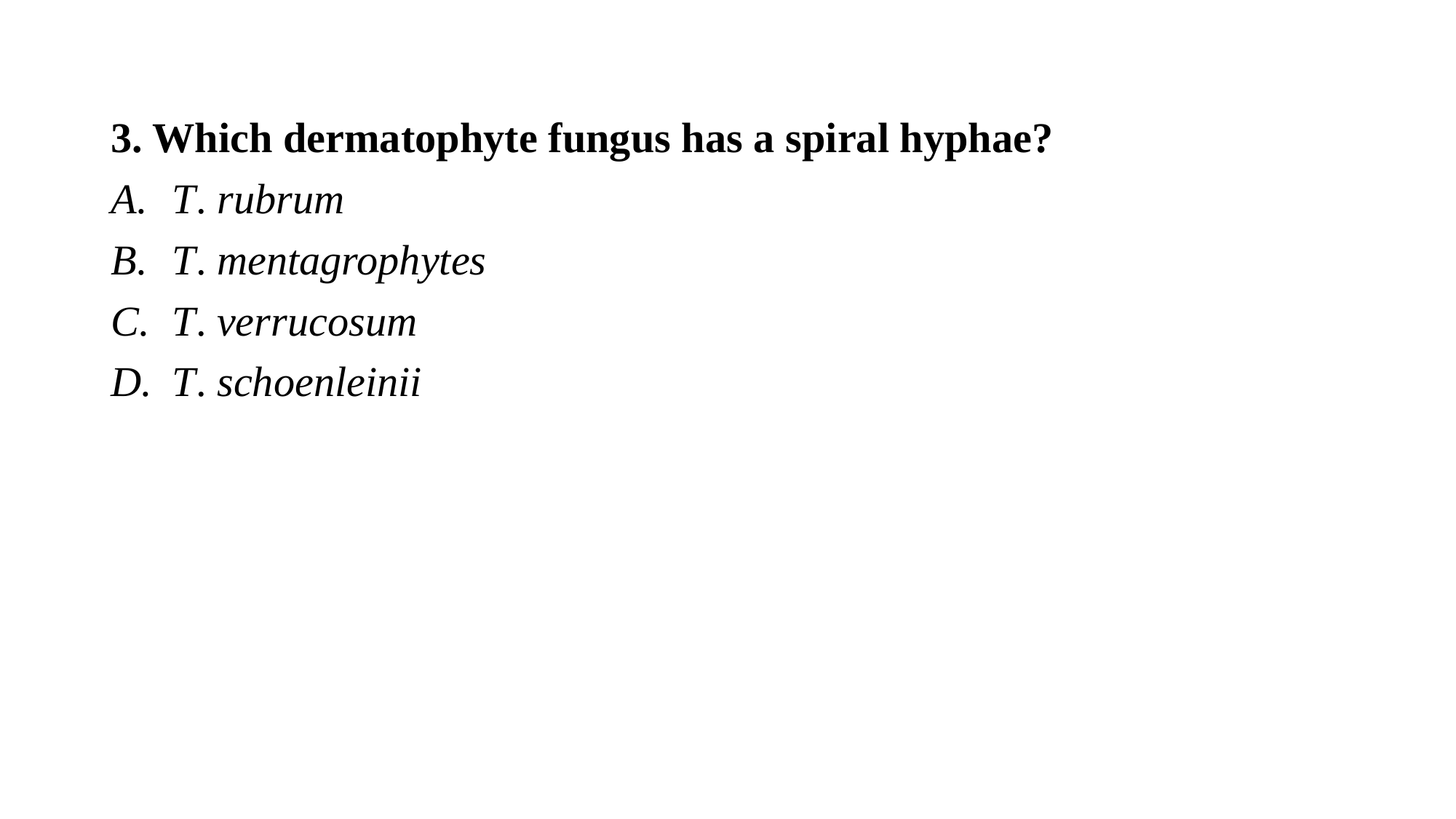

3. Which dermatophyte fungus has a spiral hyphae?
T. rubrum
T. mentagrophytes
T. verrucosum
T. schoenleinii